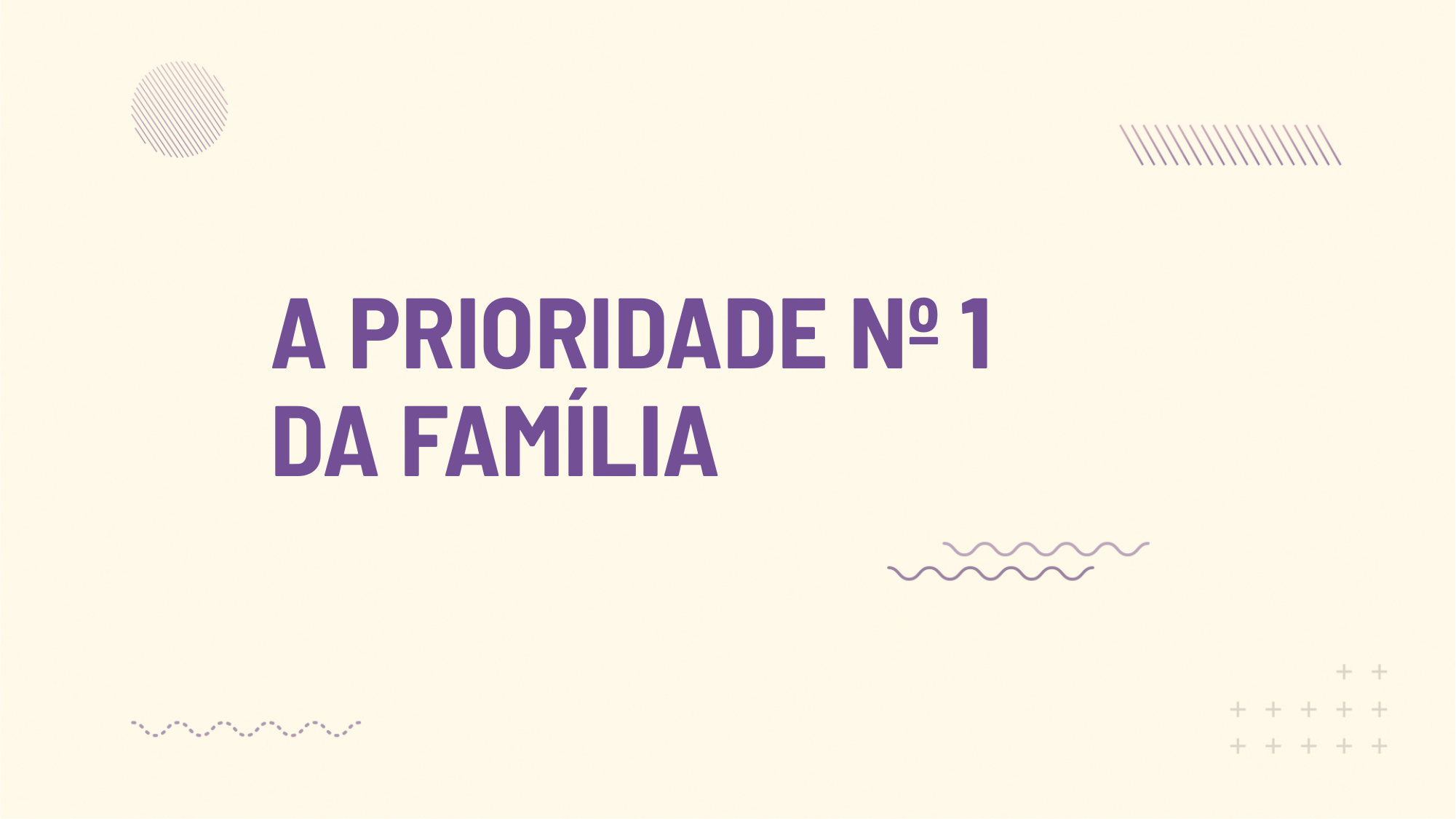

# A PRIORIDADE Nº 1 DA FAMÍLIA